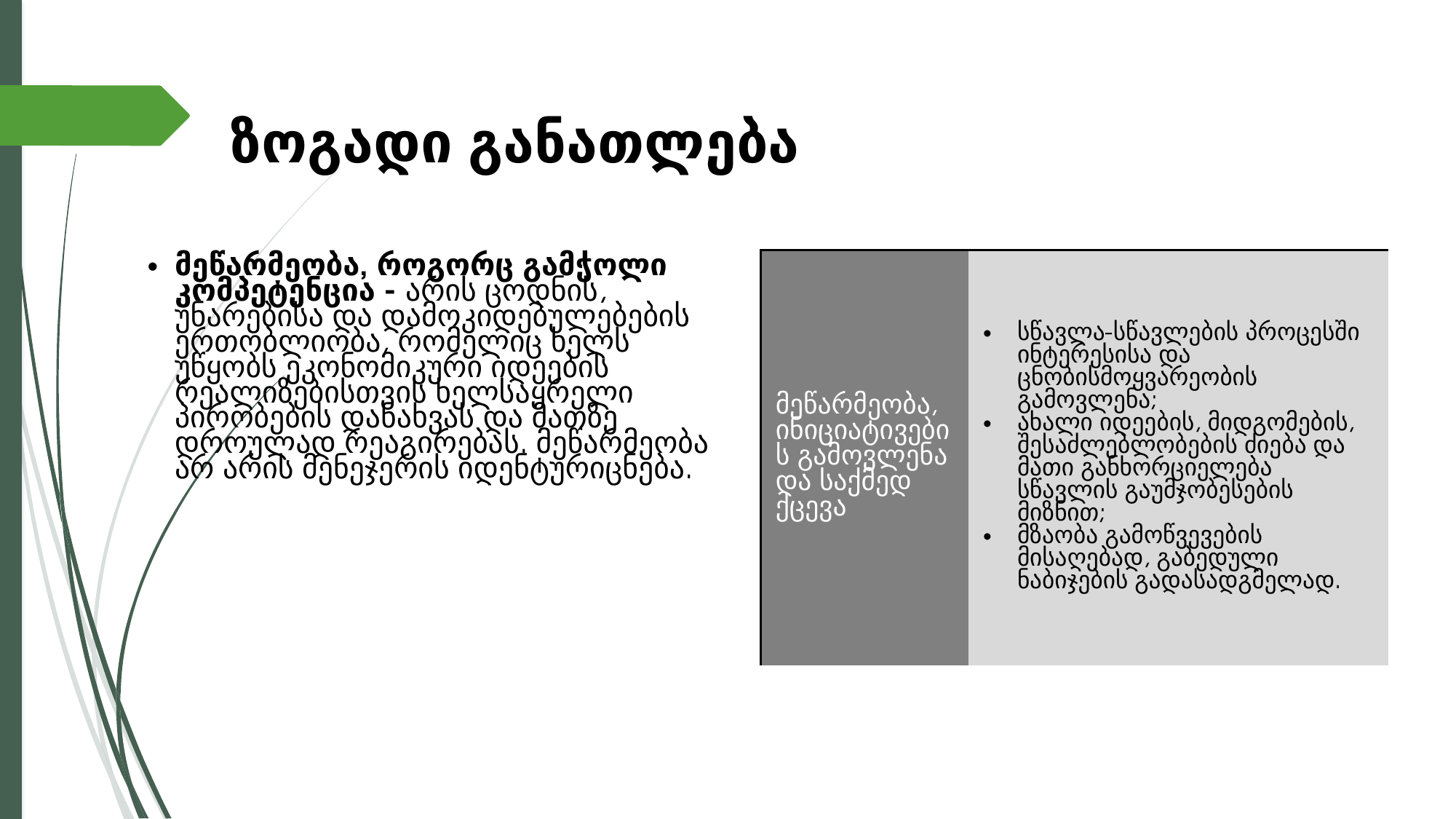

# ზოგადი განათლება
მეწარმეობა, როგორც გამჭოლი კომპეტენცია - არის ცოდნის, უნარებისა და დამოკიდებულებების ერთობლიობა, რომელიც ხელს უწყობს ეკონომიკური იდეების რეალიზებისთვის ხელსაყრელი პირობების დანახვას და მათზე დროულად რეაგირებას. მეწარმეობა არ არის მენეჯერის იდენტურიცნება.
| მეწარმეობა, ინიციატივების გამოვლენა და საქმედ ქცევა | სწავლა-სწავლების პროცესში ინტერესისა და ცნობისმოყვარეობის გამოვლენა; ახალი იდეების, მიდგომების, შესაძლებლობების ძიება და მათი განხორციელება სწავლის გაუმჯობესების მიზნით; მზაობა გამოწვევების მისაღებად, გაბედული ნაბიჯების გადასადგმელად. |
| --- | --- |